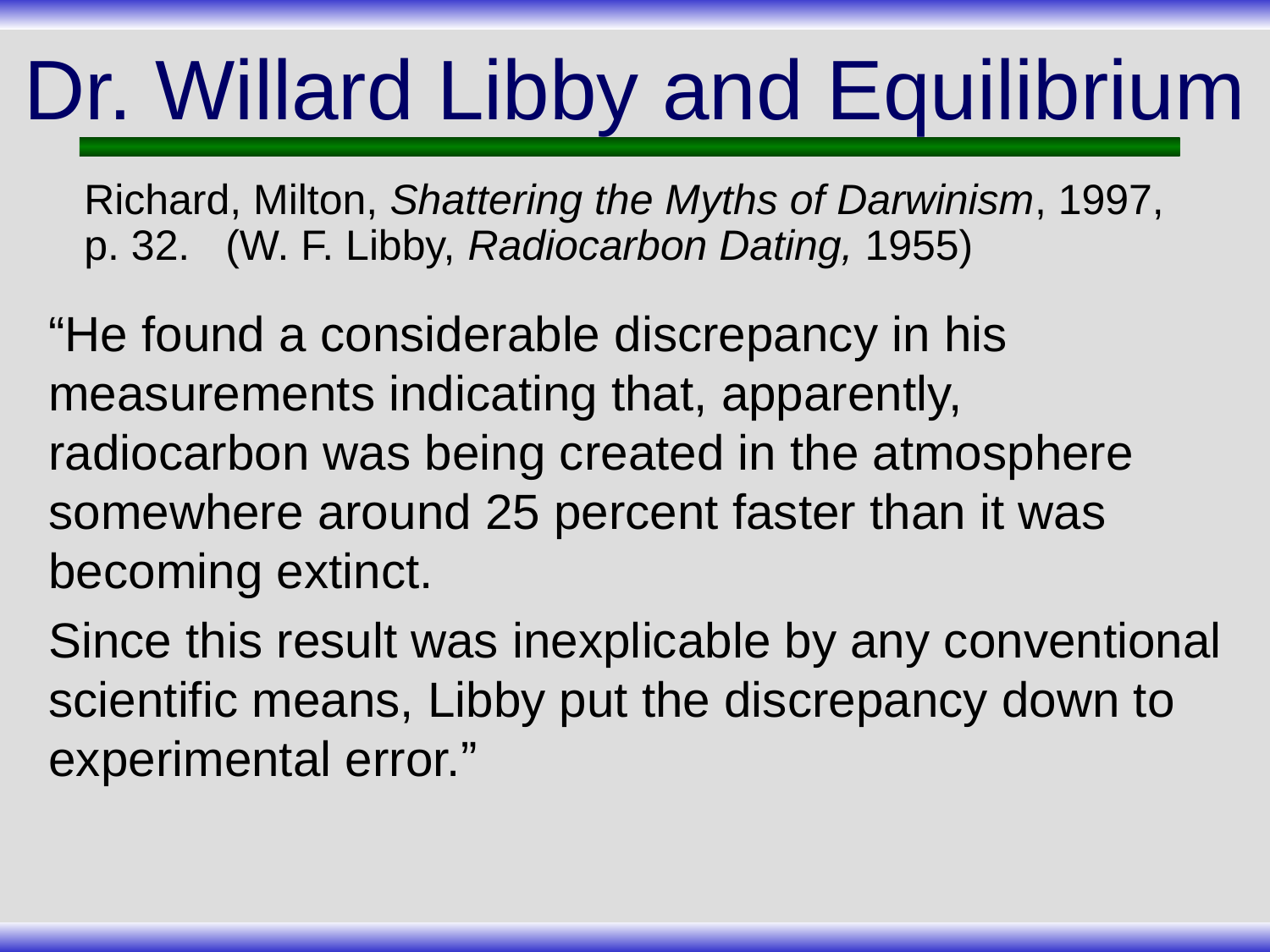

# Dr. Willard Libby and Equilibrium
Richard, Milton, Shattering the Myths of Darwinism, 1997, p. 32.   (W. F. Libby, Radiocarbon Dating, 1955)
“He found a considerable discrepancy in his measurements indicating that, apparently, radiocarbon was being created in the atmosphere somewhere around 25 percent faster than it was becoming extinct.
Since this result was inexplicable by any conventional scientific means, Libby put the discrepancy down to experimental error.”